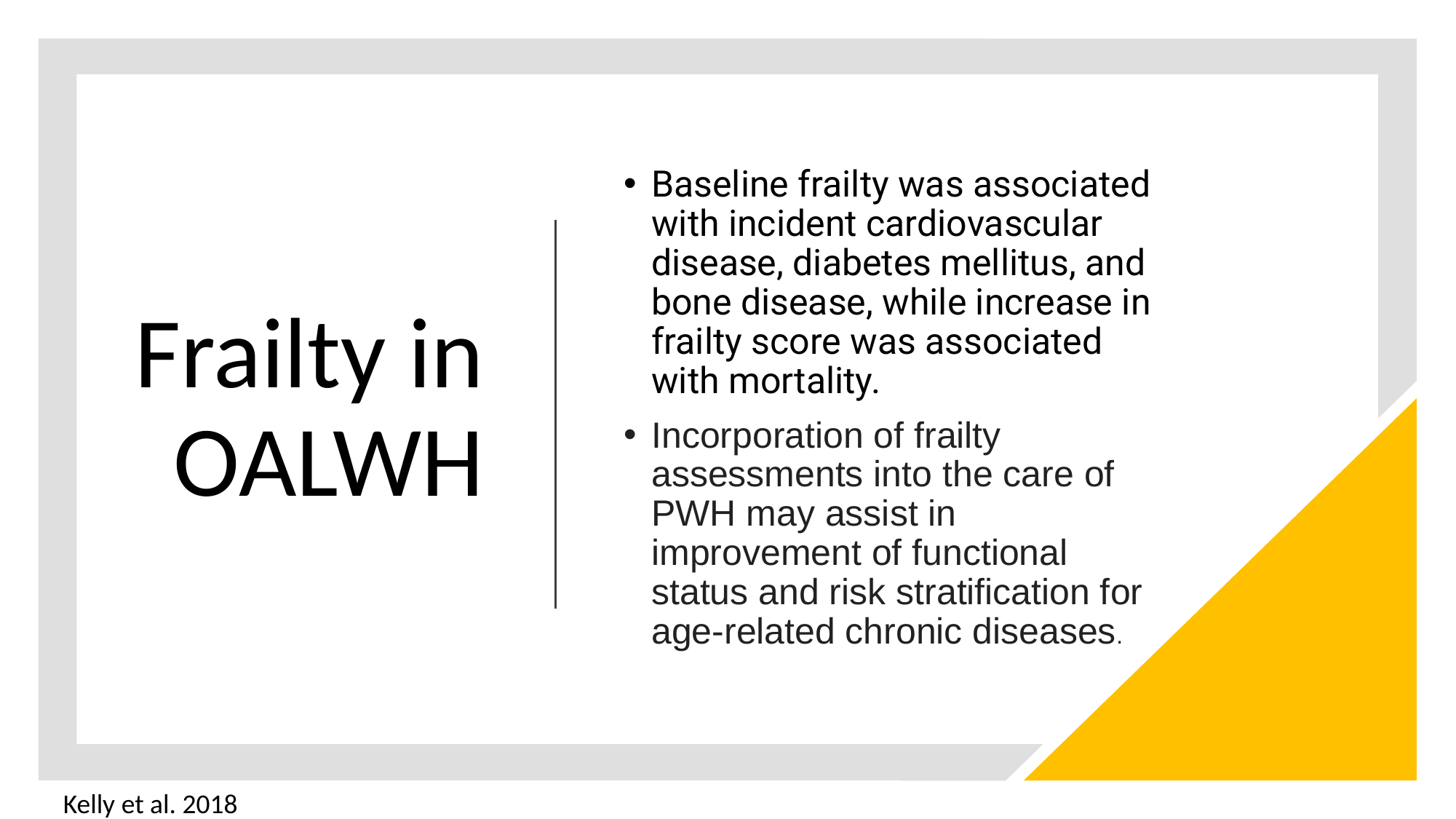

# Frailty in OALWH
Baseline frailty was associated with incident cardiovascular disease, diabetes mellitus, and bone disease, while increase in frailty score was associated with mortality.
Incorporation of frailty assessments into the care of PWH may assist in improvement of functional status and risk stratification for age-related chronic diseases.

Kelly et al. 2018